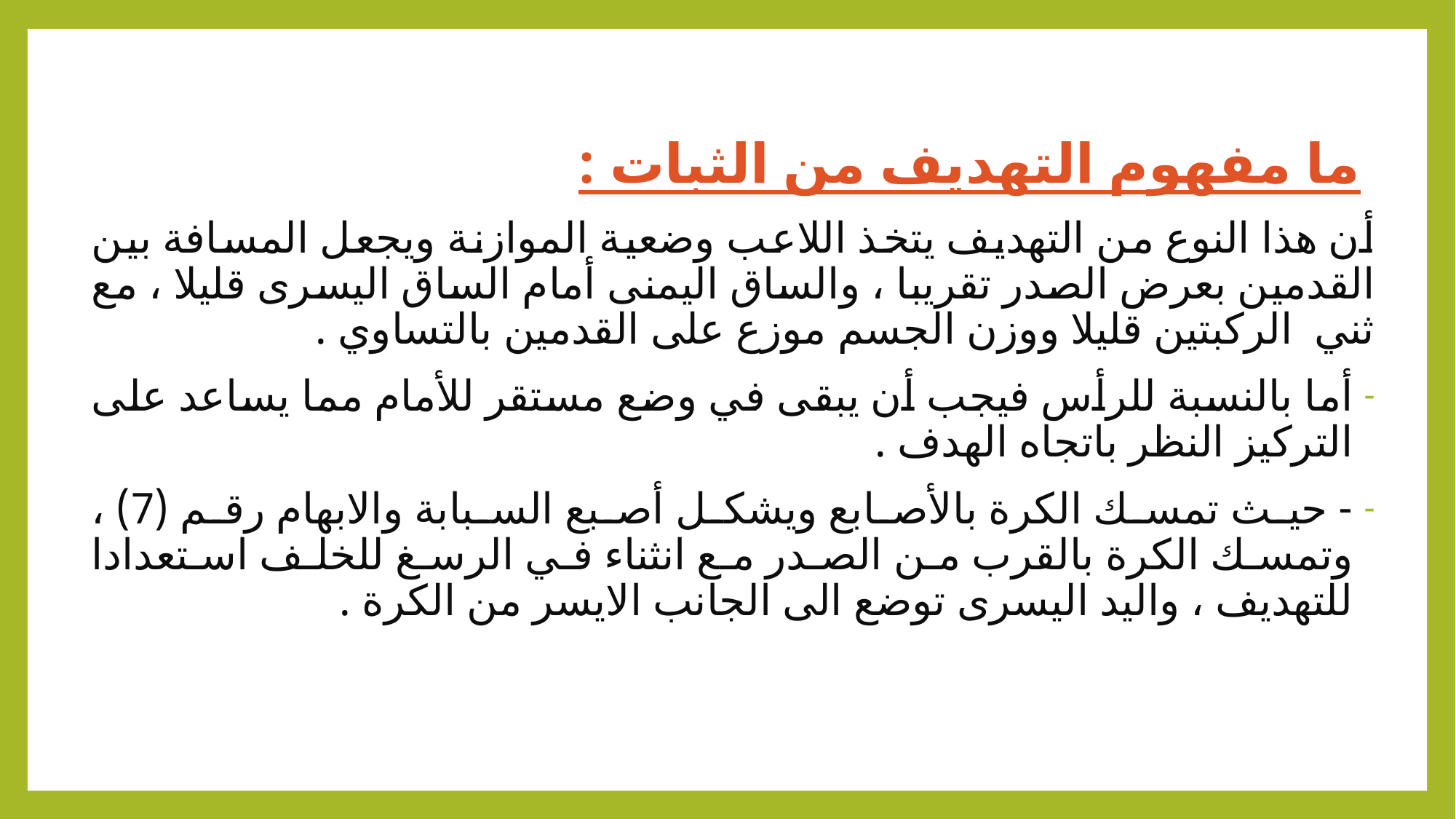

ما مفهوم التهديف من الثبات :
أن هذا النوع من التهديف يتخذ اللاعب وضعية الموازنة ويجعل المسافة بين القدمين بعرض الصدر تقريبا ، والساق اليمنى أمام الساق اليسرى قليلا ، مع ثني  الركبتين قليلا ووزن الجسم موزع على القدمين بالتساوي .
أما بالنسبة للرأس فيجب أن يبقى في وضع مستقر للأمام مما يساعد على التركيز النظر باتجاه الهدف .
- حيث تمسك الكرة بالأصابع ويشكل أصبع السبابة والابهام رقم (7) ، وتمسك الكرة بالقرب من الصدر مع انثناء في الرسغ للخلف استعدادا للتهديف ، واليد اليسرى توضع الى الجانب الايسر من الكرة .